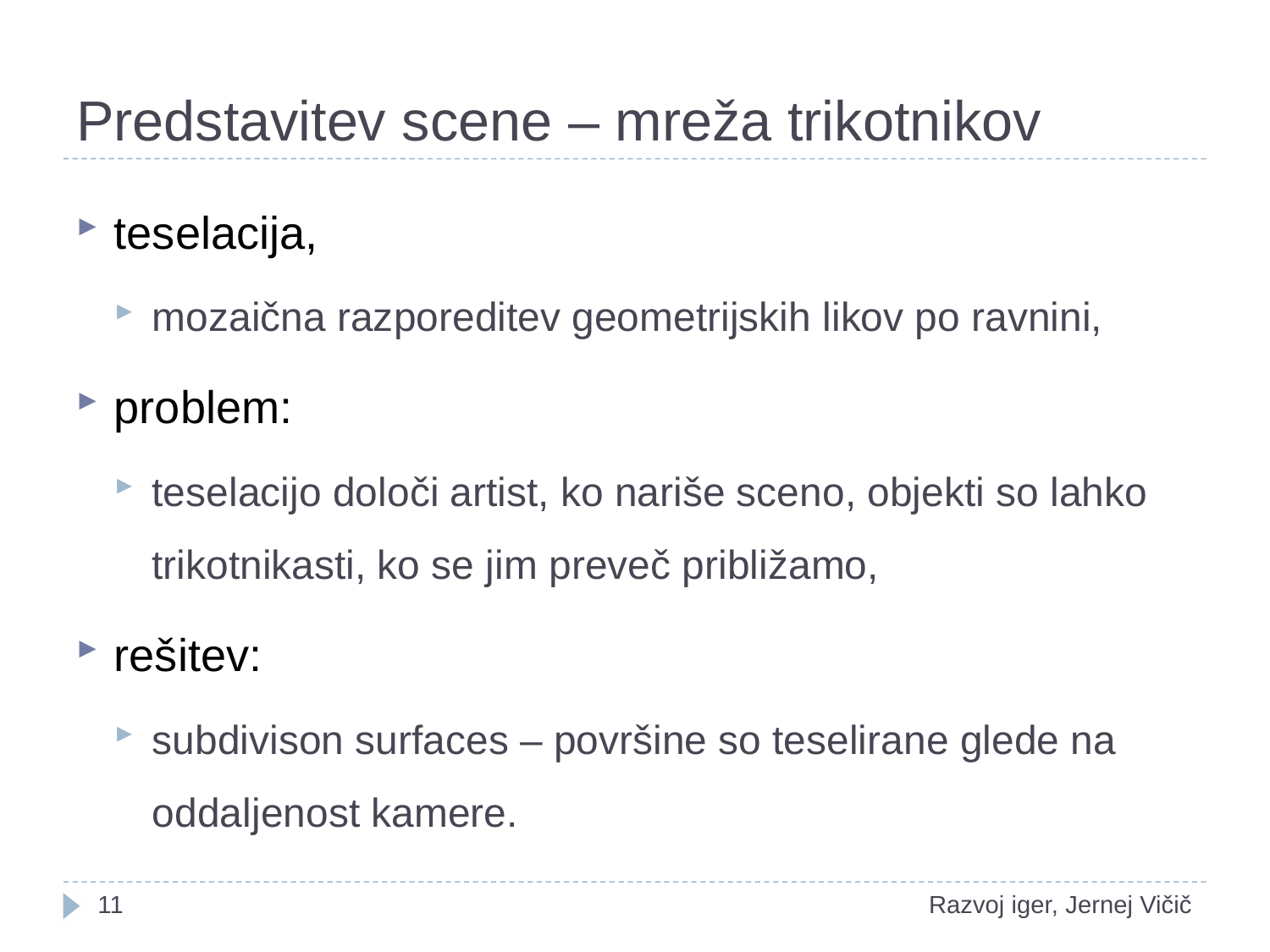

# Predstavitev scene – mreža trikotnikov
teselacija,
mozaična razporeditev geometrijskih likov po ravnini,
problem:
teselacijo določi artist, ko nariše sceno, objekti so lahko trikotnikasti, ko se jim preveč približamo,
rešitev:
subdivison surfaces – površine so teselirane glede na oddaljenost kamere.
11
Razvoj iger, Jernej Vičič